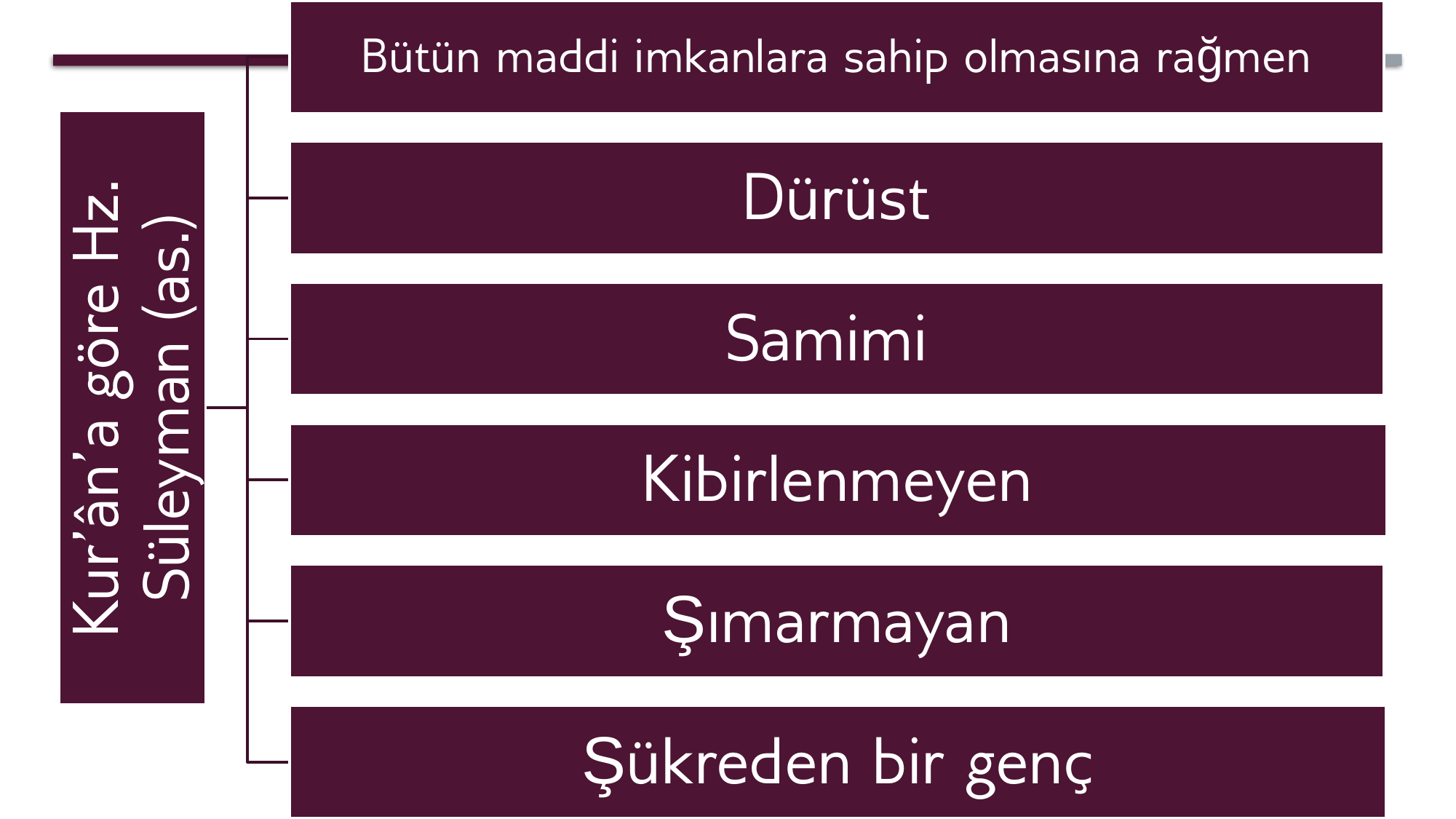

Kur’ân’a göre Hz. Süleyman (as.)
Bütün maddi imkanlara sahip olmasına rağmen
Dürüst
Samimi
Kibirlenmeyen
Şımarmayan
Şükreden bir genç